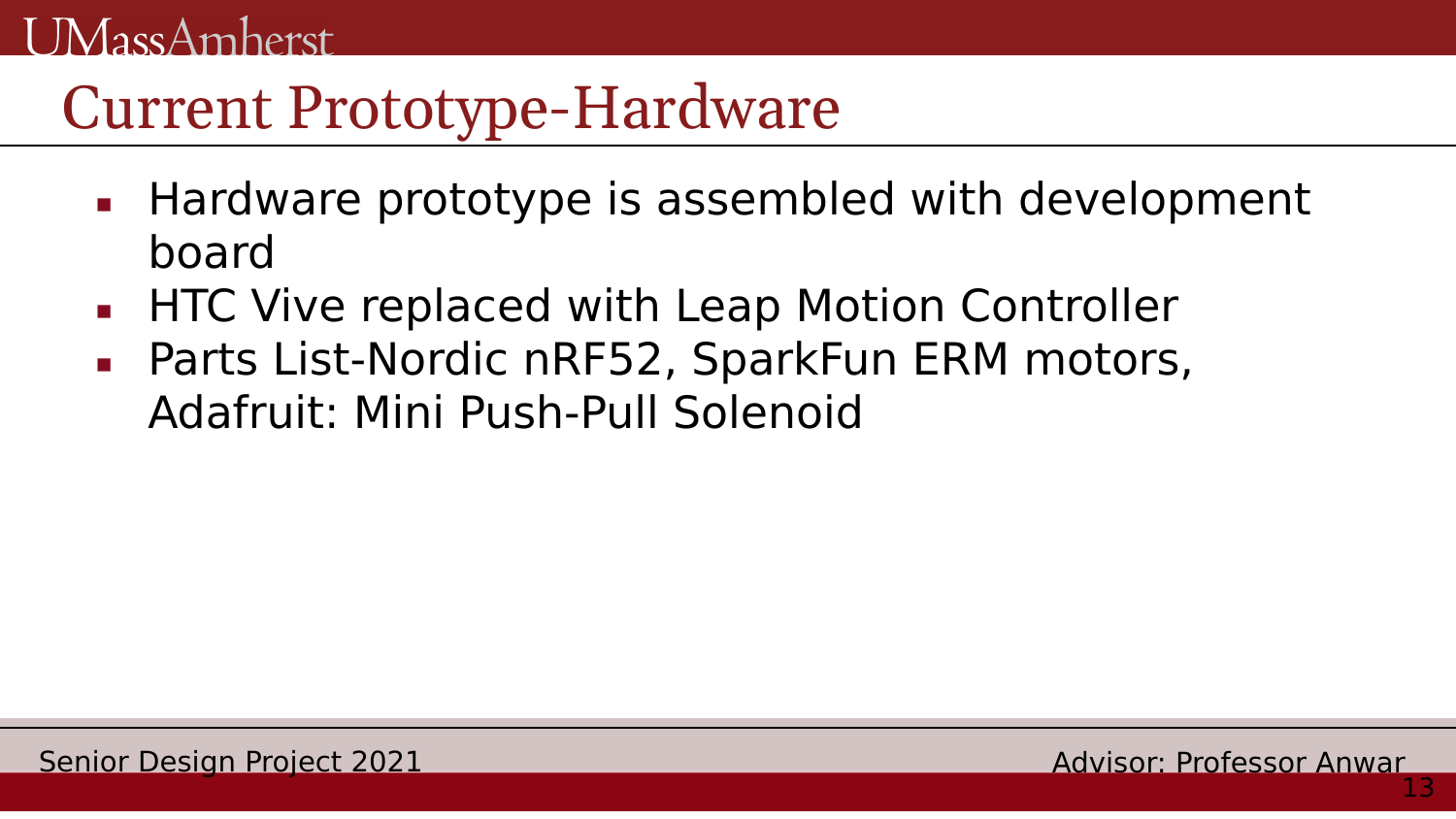

# Current Prototype-Hardware
Hardware prototype is assembled with development board
HTC Vive replaced with Leap Motion Controller
Parts List-Nordic nRF52, SparkFun ERM motors, Adafruit: Mini Push-Pull Solenoid
13